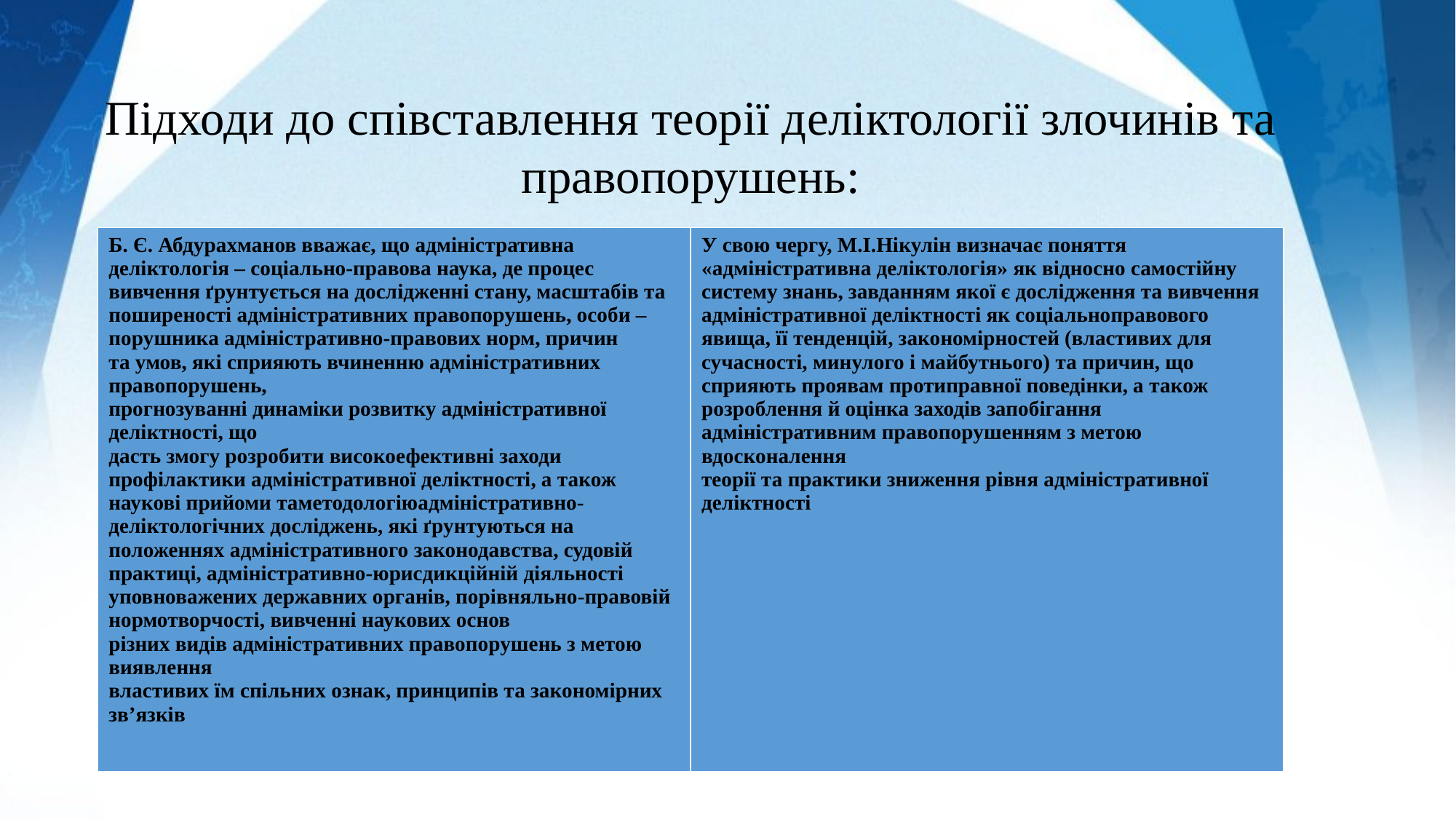

Підходи до співставлення теорії деліктології злочинів та правопорушень:

| Б. Є. Абдурахманов вважає, що адміністративна деліктологія – соціально-правова наука, де процес вивчення ґрунтується на дослідженні стану, масштабів та поширеності адміністративних правопорушень, особи – порушника адміністративно-правових норм, причин та умов, які сприяють вчиненню адміністративних правопорушень, прогнозуванні динаміки розвитку адміністративної деліктності, що дасть змогу розробити високоефективні заходи профілактики адміністративної деліктності, а також наукові прийоми таметодологіюадміністративно-деліктологічних досліджень, які ґрунтуються на положеннях адміністративного законодавства, судовій практиці, адміністративно-юрисдикційній діяльності уповноважених державних органів, порівняльно-правовій нормотворчості, вивченні наукових основ різних видів адміністративних правопорушень з метою виявлення властивих їм спільних ознак, принципів та закономірних зв’язків | У свою чергу, М.І.Нікулін визначає поняття «адміністративна деліктологія» як відносно самостійну систему знань, завданням якої є дослідження та вивчення адміністративної деліктності як соціальноправового явища, її тенденцій, закономірностей (властивих для сучасності, минулого і майбутнього) та причин, що сприяють проявам протиправної поведінки, а також розроблення й оцінка заходів запобігання адміністративним правопорушенням з метою вдосконалення теорії та практики зниження рівня адміністративної деліктності |
| --- | --- |